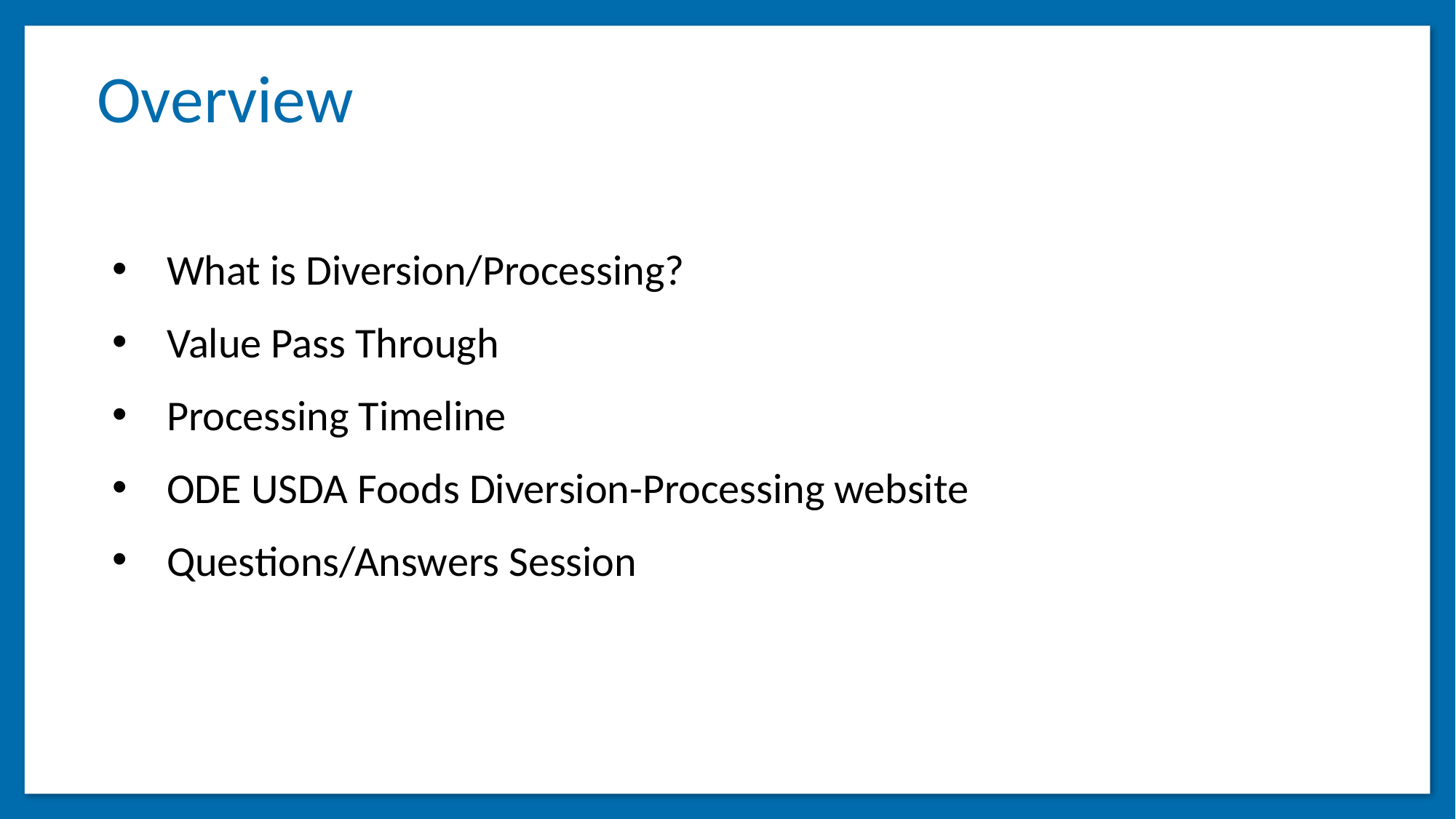

# Overview
What is Diversion/Processing?

Value Pass Through

Processing Timeline

ODE USDA Foods Diversion-Processing website

Questions/Answers Session